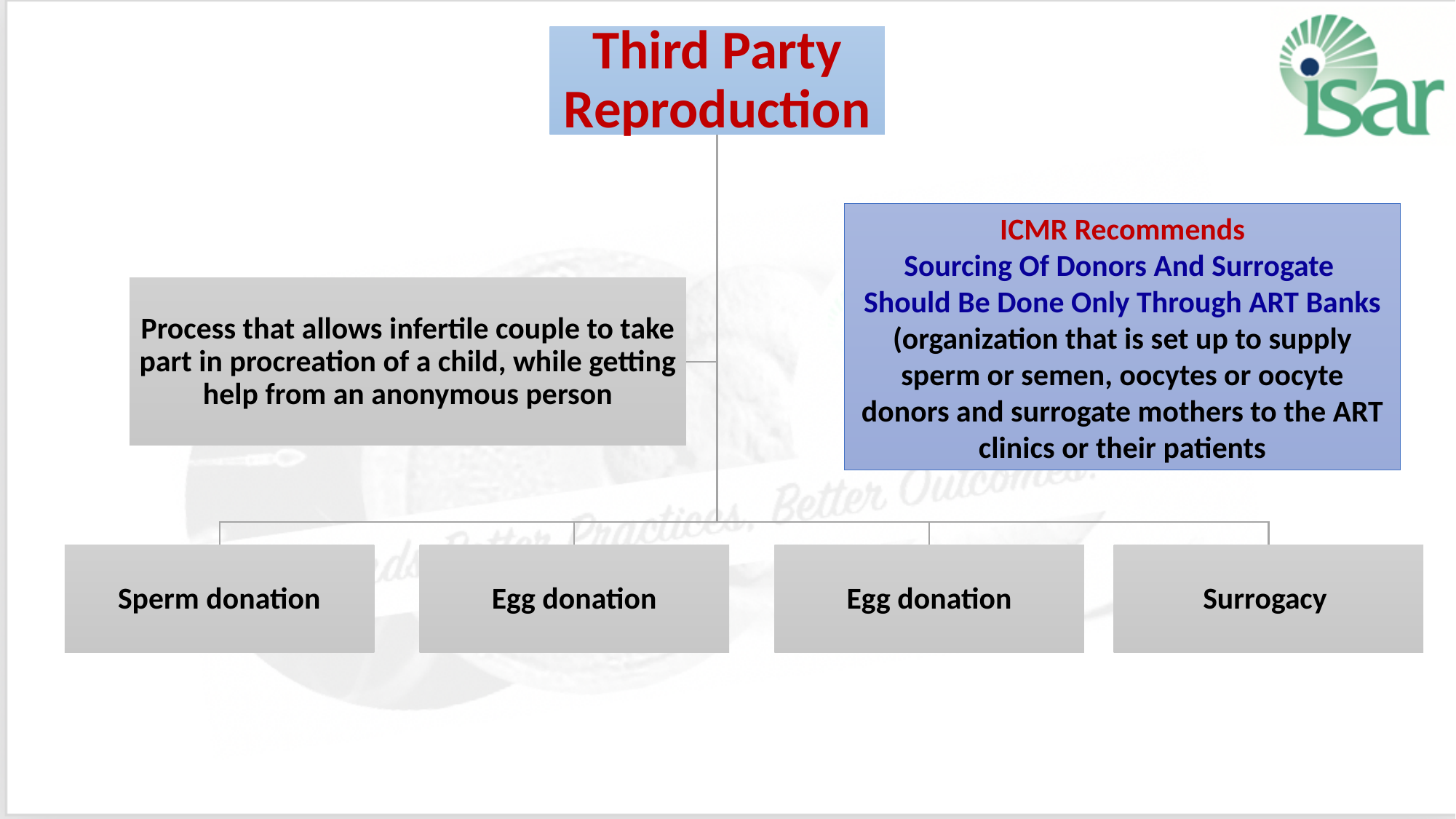

Third Party Reproduction
Sperm donation
Egg donation
Egg donation
Surrogacy
Process that allows infertile couple to take part in procreation of a child, while getting help from an anonymous person
ICMR Recommends
Sourcing Of Donors And Surrogate
Should Be Done Only Through ART Banks (organization that is set up to supply sperm or semen, oocytes or oocyte donors and surrogate mothers to the ART clinics or their patients